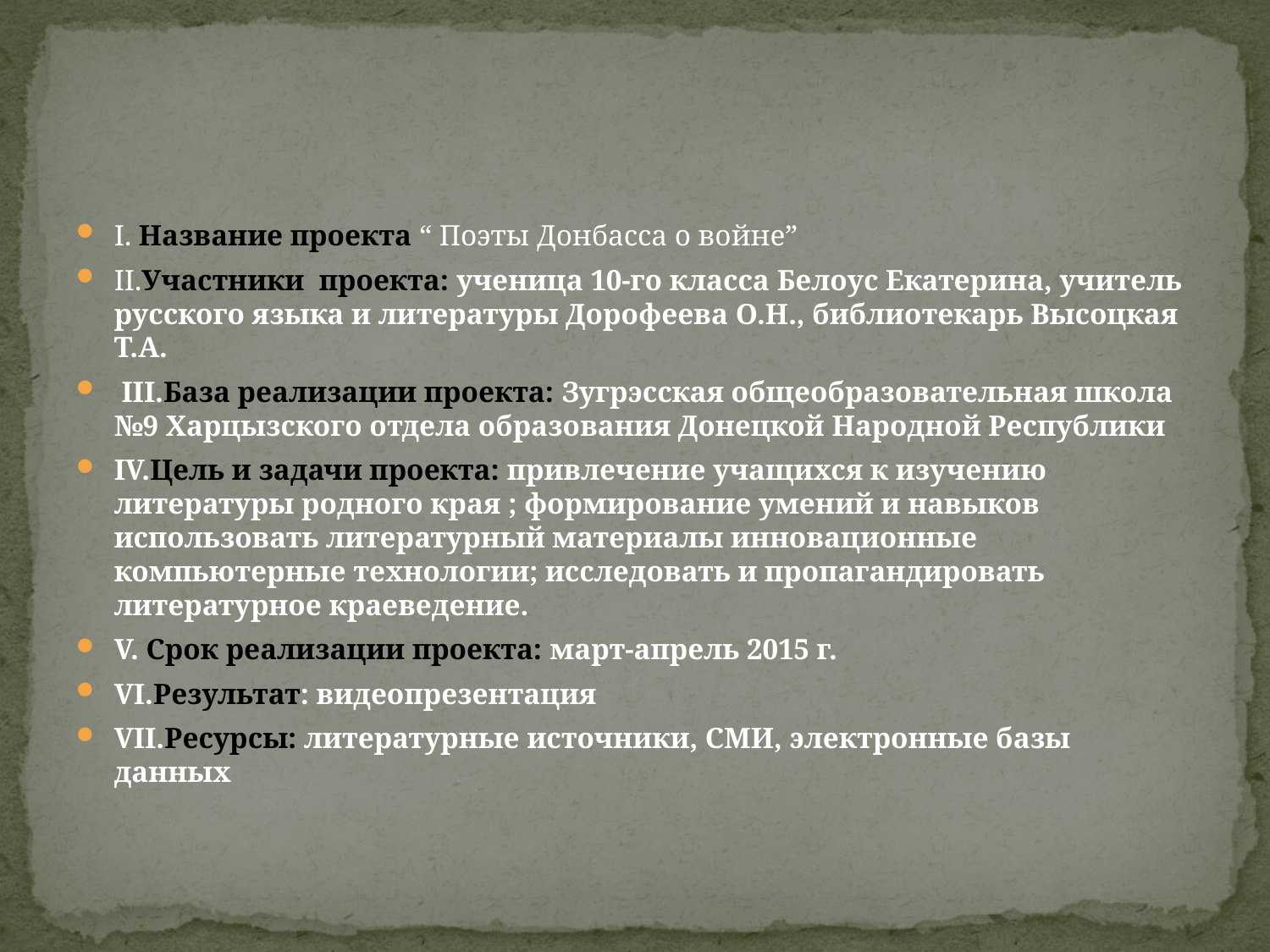

#
I. Название проекта “ Поэты Донбасса о войне”
II.Участники  проекта: ученица 10-го класса Белоус Екатерина, учитель русского языка и литературы Дорофеева О.Н., библиотекарь Высоцкая Т.А.
 III.База реализации проекта: Зугрэсская общеобразовательная школа №9 Харцызского отдела образования Донецкой Народной Республики
IV.Цель и задачи проекта: привлечение учащихся к изучению литературы родного края ; формирование умений и навыков использовать литературный материалы инновационные компьютерные технологии; исследовать и пропагандировать литературное краеведение.
V. Срок реализации проекта: март-апрель 2015 г.
VI.Результат: видеопрезентация
VII.Ресурсы: литературные источники, СМИ, электронные базы данных